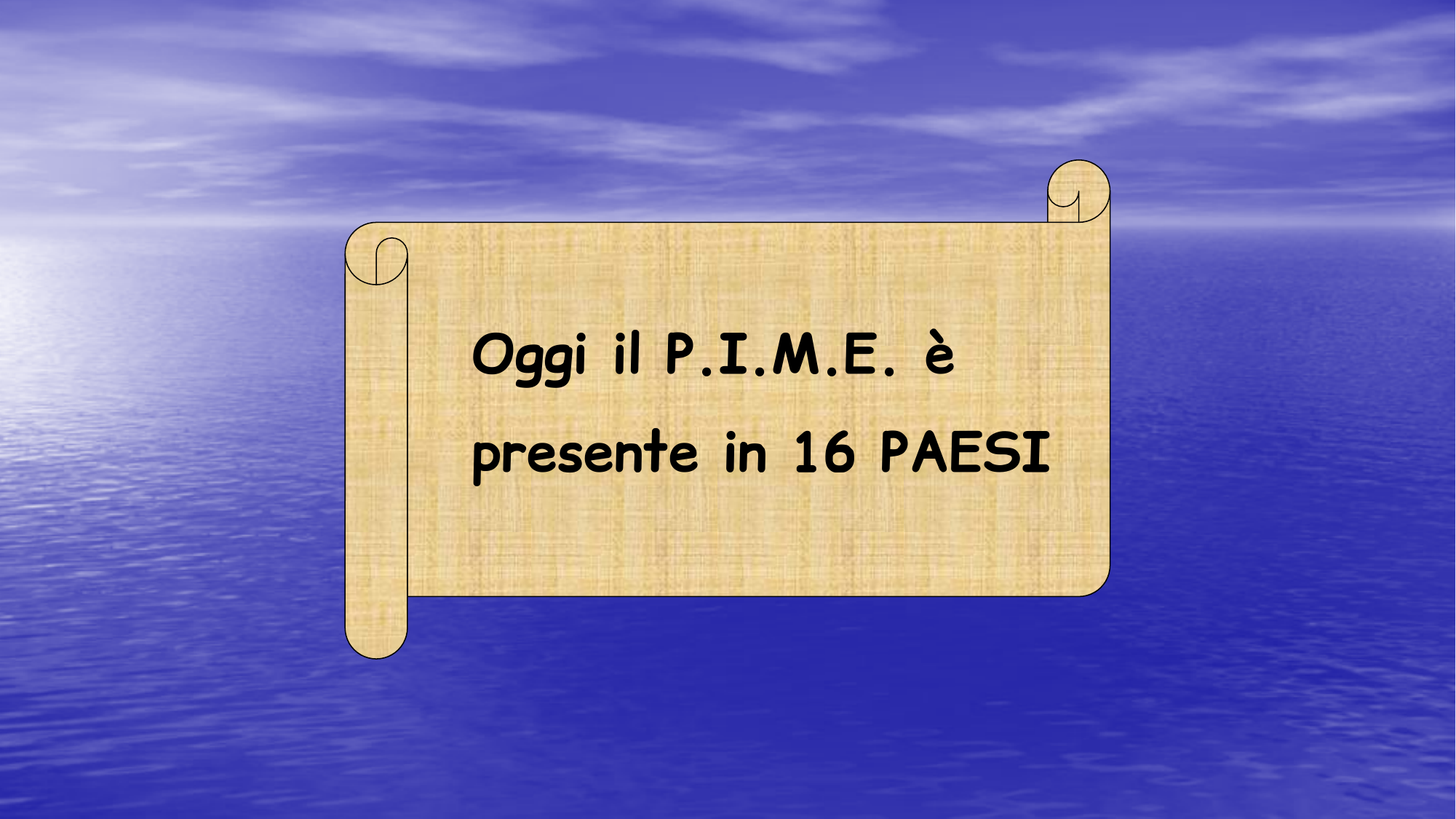

Oggi il P.I.M.E. è presente in 16 PAESI